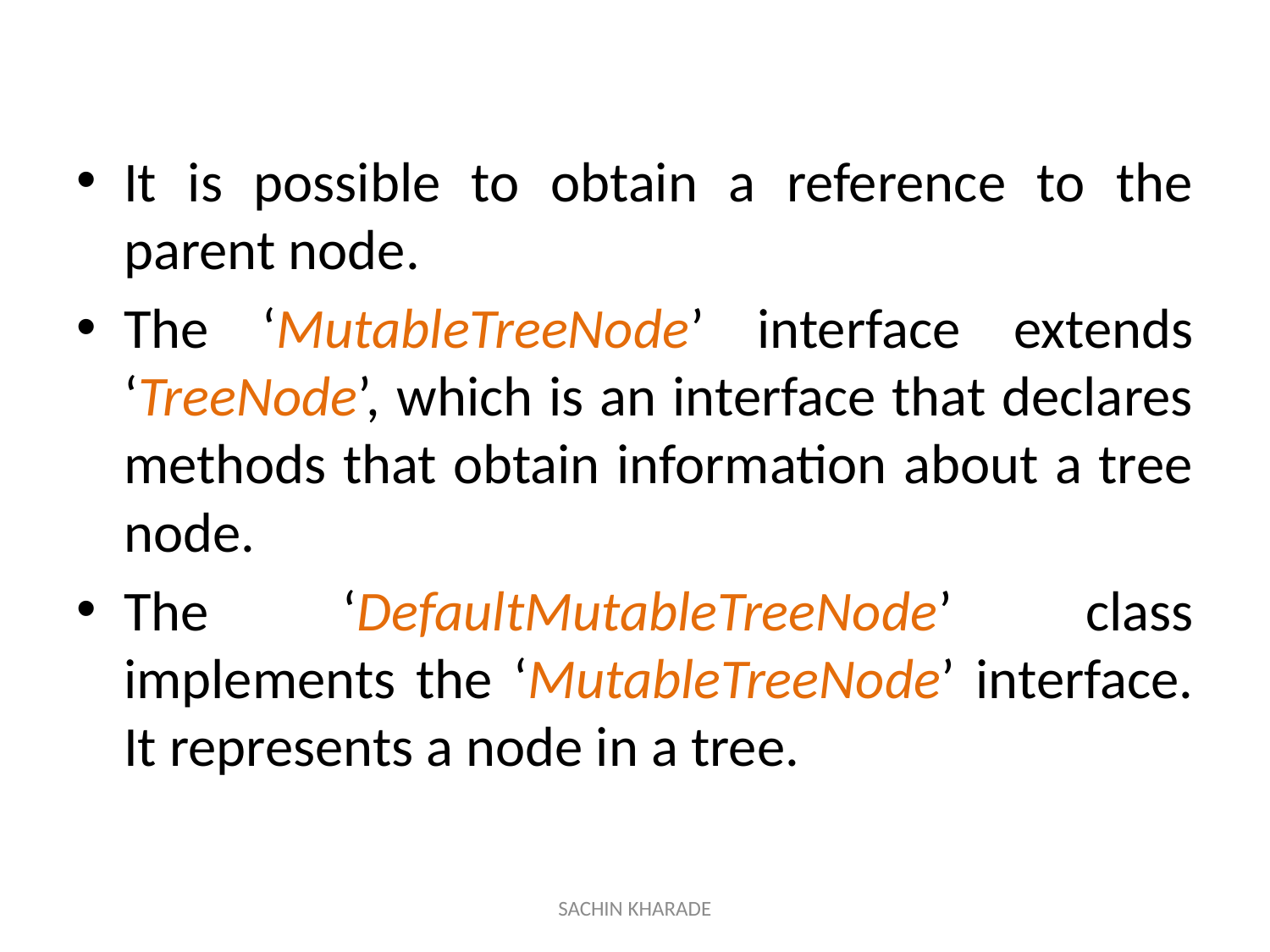

It is possible to obtain a reference to the parent node.
The ‘MutableTreeNode’ interface extends ‘TreeNode’, which is an interface that declares methods that obtain information about a tree node.
The ‘DefaultMutableTreeNode’ class implements the ‘MutableTreeNode’ interface. It represents a node in a tree.

SACHIN KHARADE